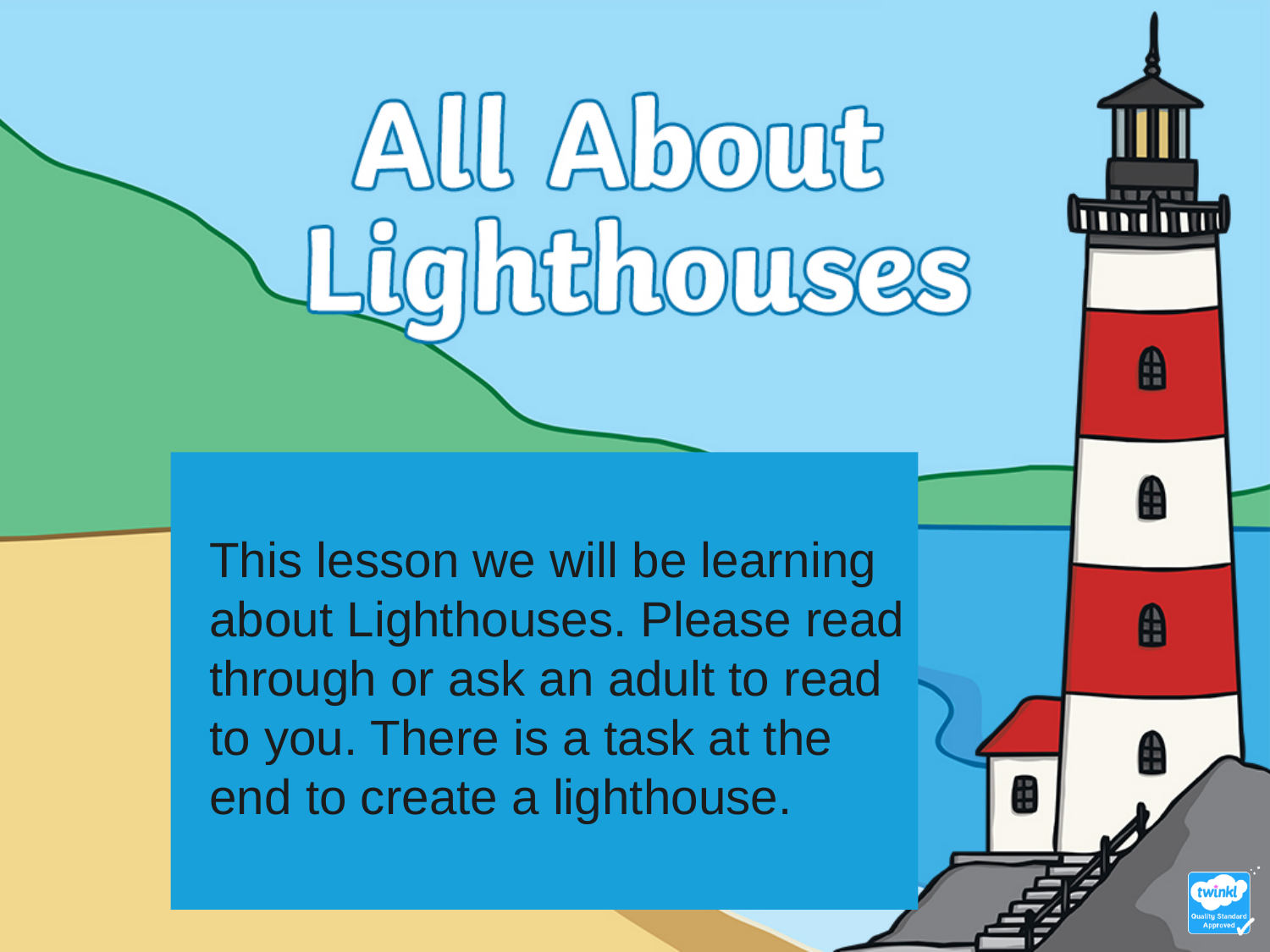

This lesson we will be learning about Lighthouses. Please read through or ask an adult to read to you. There is a task at the end to create a lighthouse.